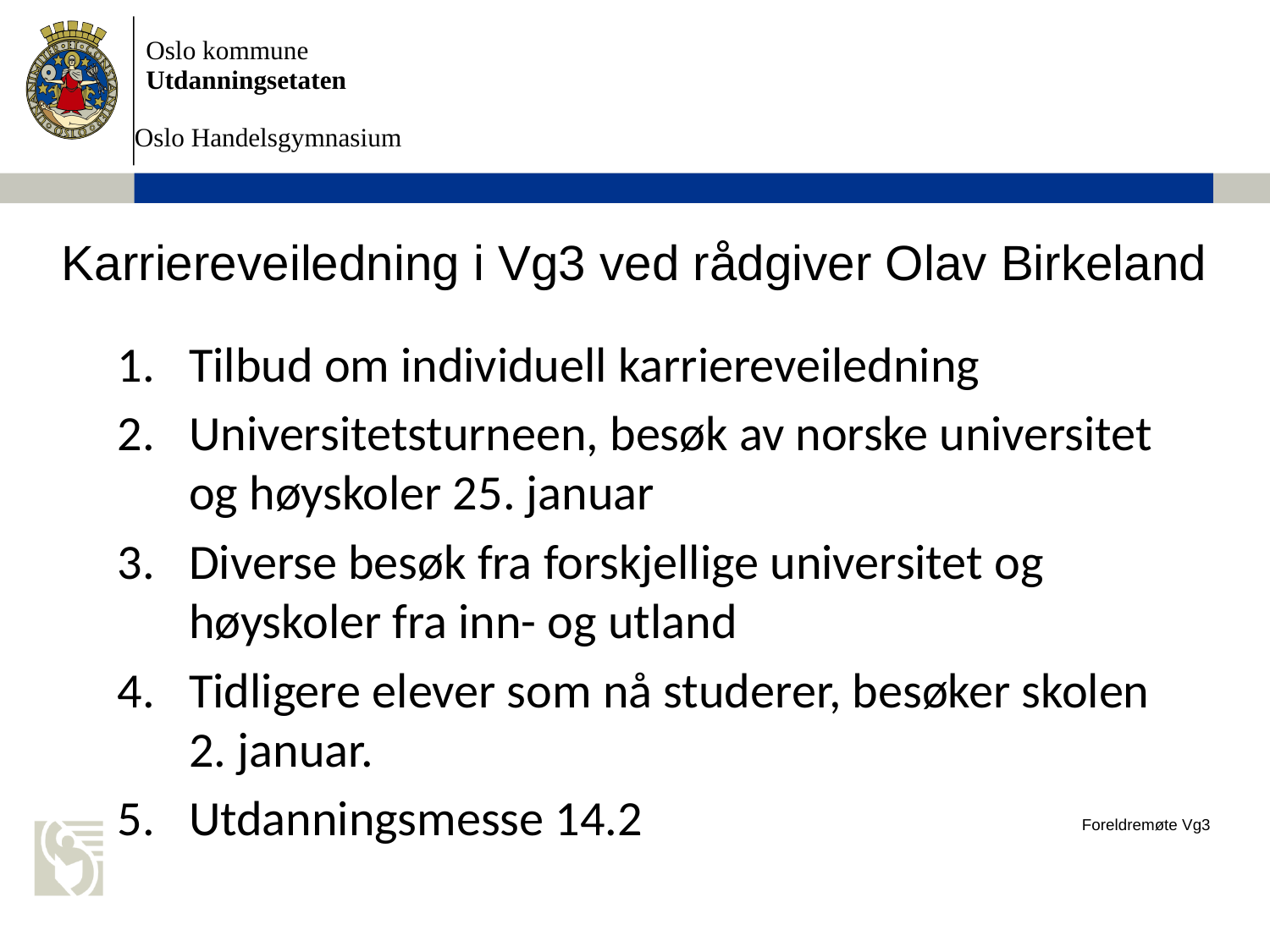

# Karriereveiledning i Vg3 ved rådgiver Olav Birkeland
Tilbud om individuell karriereveiledning
Universitetsturneen, besøk av norske universitet og høyskoler 25. januar
Diverse besøk fra forskjellige universitet og høyskoler fra inn- og utland
Tidligere elever som nå studerer, besøker skolen 2. januar.
Utdanningsmesse 14.2

Foreldremøte Vg3